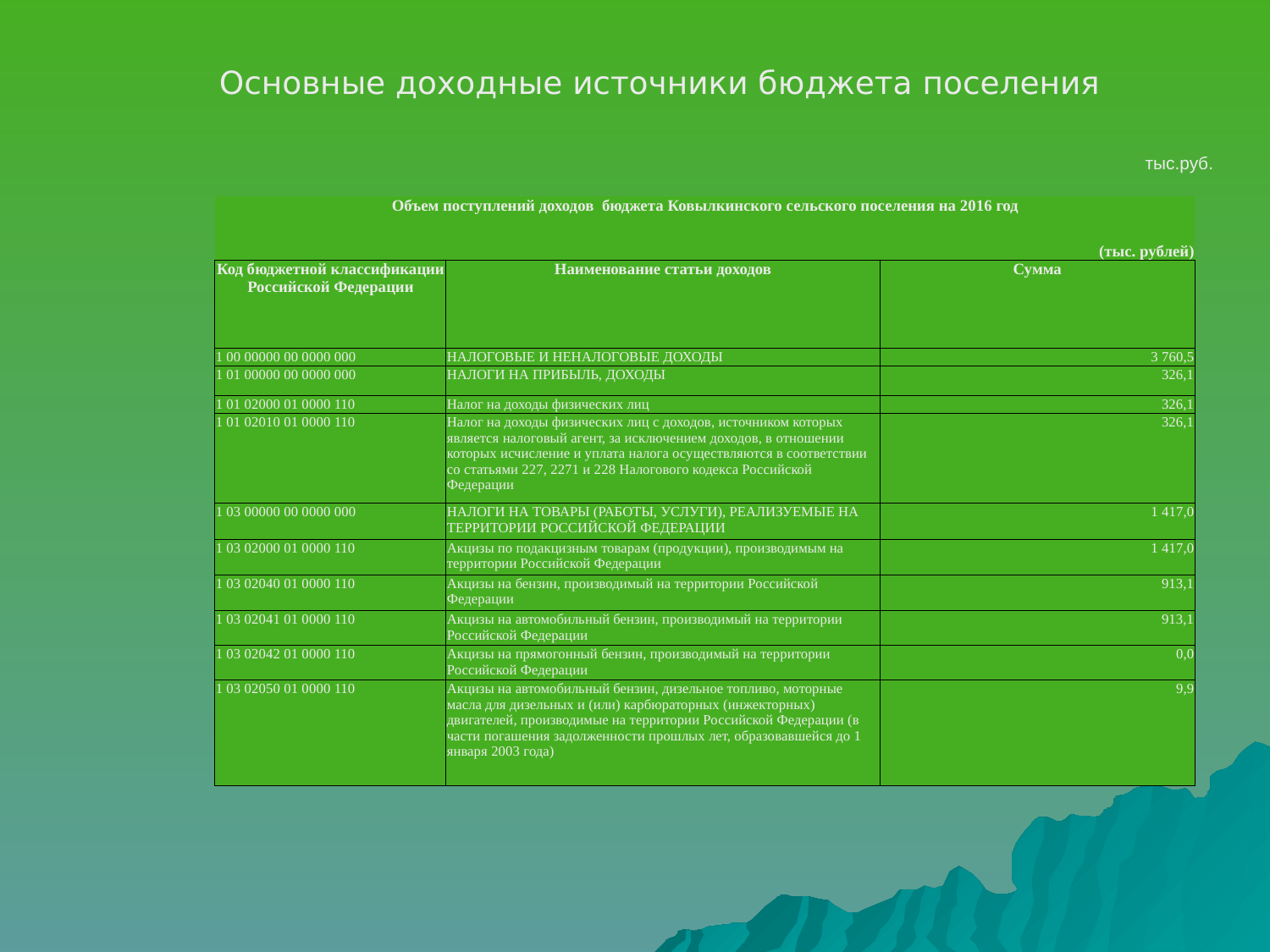

#
Основные доходные источники бюджета поселения

тыс.руб.
| Объем поступлений доходов бюджета Ковылкинского сельского поселения на 2016 год |  |  |
| --- | --- | --- |
| (тыс. рублей) |  |  |
| Код бюджетной классификации Российской Федерации | Наименование статьи доходов | Сумма |
| 1 00 00000 00 0000 000 | НАЛОГОВЫЕ И НЕНАЛОГОВЫЕ ДОХОДЫ | 3 760,5 |
| 1 01 00000 00 0000 000 | НАЛОГИ НА ПРИБЫЛЬ, ДОХОДЫ | 326,1 |
| 1 01 02000 01 0000 110 | Налог на доходы физических лиц | 326,1 |
| 1 01 02010 01 0000 110 | Налог на доходы физических лиц с доходов, источником которых является налоговый агент, за исключением доходов, в отношении которых исчисление и уплата налога осуществляются в соответствии со статьями 227, 2271 и 228 Налогового кодекса Российской Федерации | 326,1 |
| 1 03 00000 00 0000 000 | НАЛОГИ НА ТОВАРЫ (РАБОТЫ, УСЛУГИ), РЕАЛИЗУЕМЫЕ НА ТЕРРИТОРИИ РОССИЙСКОЙ ФЕДЕРАЦИИ | 1 417,0 |
| 1 03 02000 01 0000 110 | Акцизы по подакцизным товарам (продукции), производимым на территории Российской Федерации | 1 417,0 |
| 1 03 02040 01 0000 110 | Акцизы на бензин, производимый на территории Российской Федерации | 913,1 |
| 1 03 02041 01 0000 110 | Акцизы на автомобильный бензин, производимый на территории Российской Федерации | 913,1 |
| 1 03 02042 01 0000 110 | Акцизы на прямогонный бензин, производимый на территории Российской Федерации | 0,0 |
| 1 03 02050 01 0000 110 | Акцизы на автомобильный бензин, дизельное топливо, моторные масла для дизельных и (или) карбюраторных (инжекторных) двигателей, производимые на территории Российской Федерации (в части погашения задолженности прошлых лет, образовавшейся до 1 января 2003 года) | 9,9 |